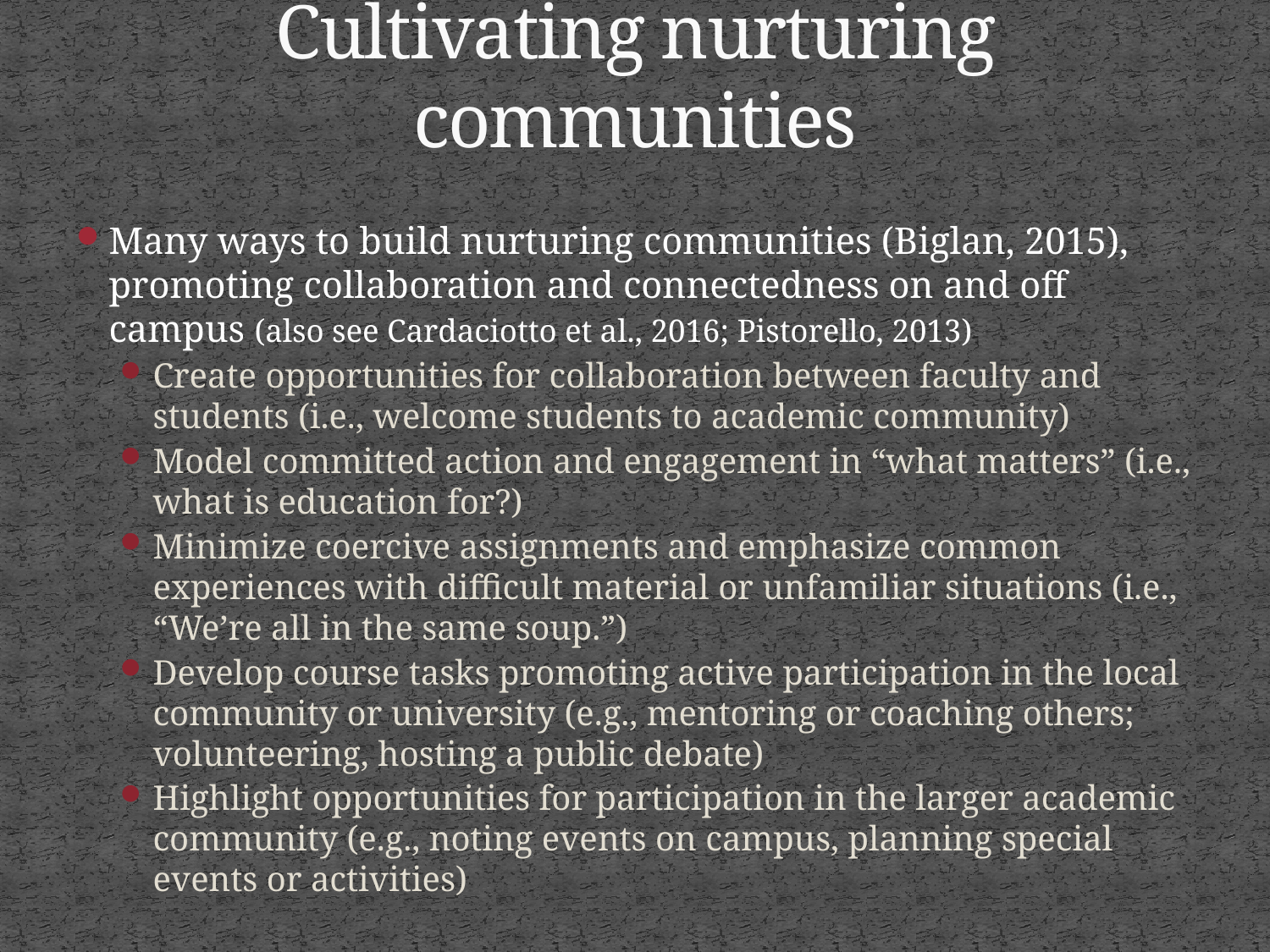

# Cultivating nurturing communities
Many ways to build nurturing communities (Biglan, 2015), promoting collaboration and connectedness on and off campus (also see Cardaciotto et al., 2016; Pistorello, 2013)
Create opportunities for collaboration between faculty and students (i.e., welcome students to academic community)
Model committed action and engagement in “what matters” (i.e., what is education for?)
Minimize coercive assignments and emphasize common experiences with difficult material or unfamiliar situations (i.e., “We’re all in the same soup.”)
Develop course tasks promoting active participation in the local community or university (e.g., mentoring or coaching others; volunteering, hosting a public debate)
Highlight opportunities for participation in the larger academic community (e.g., noting events on campus, planning special events or activities)